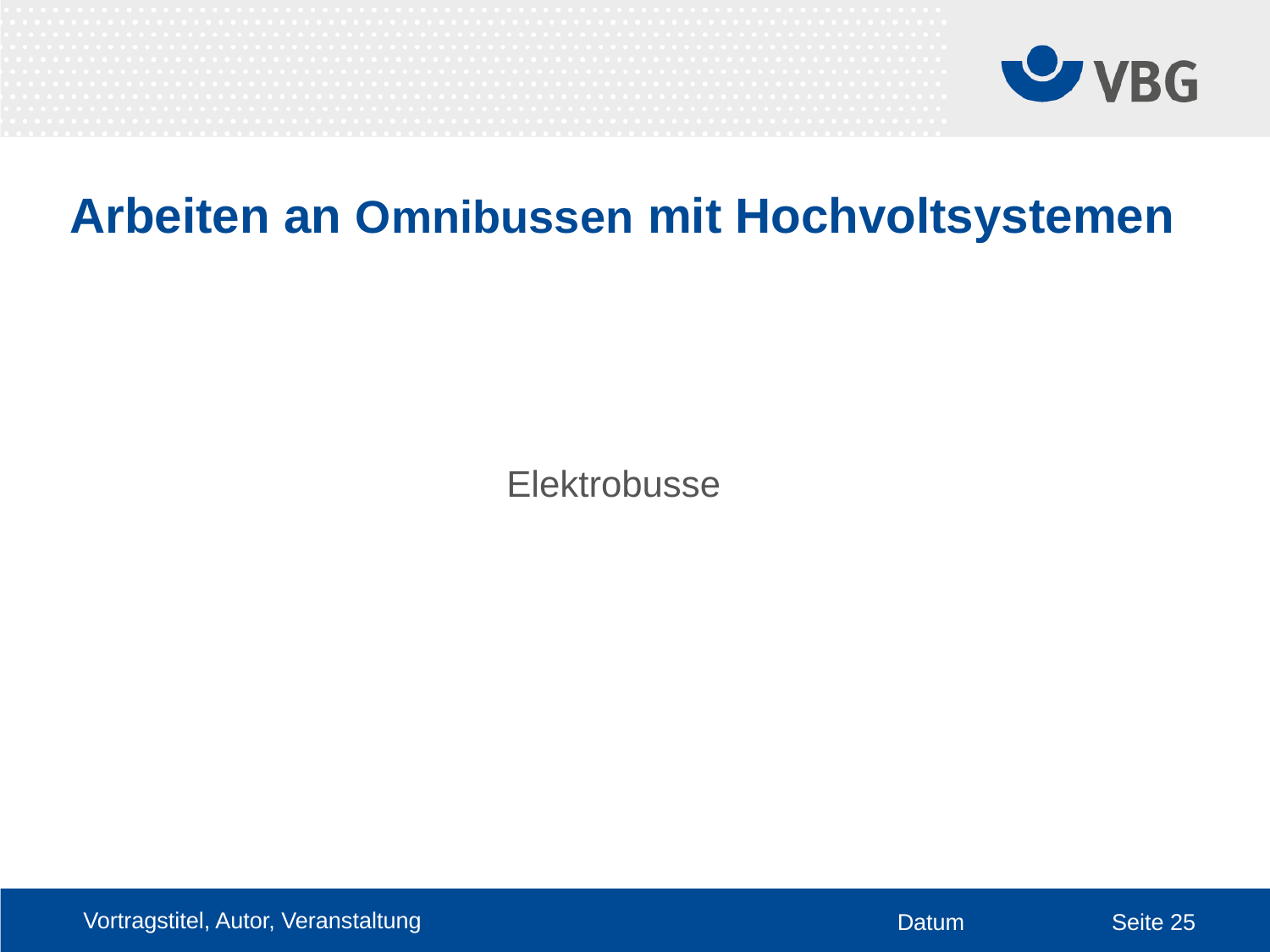

# Arbeiten an Omnibussen mit Hochvoltsystemen
Elektrobusse